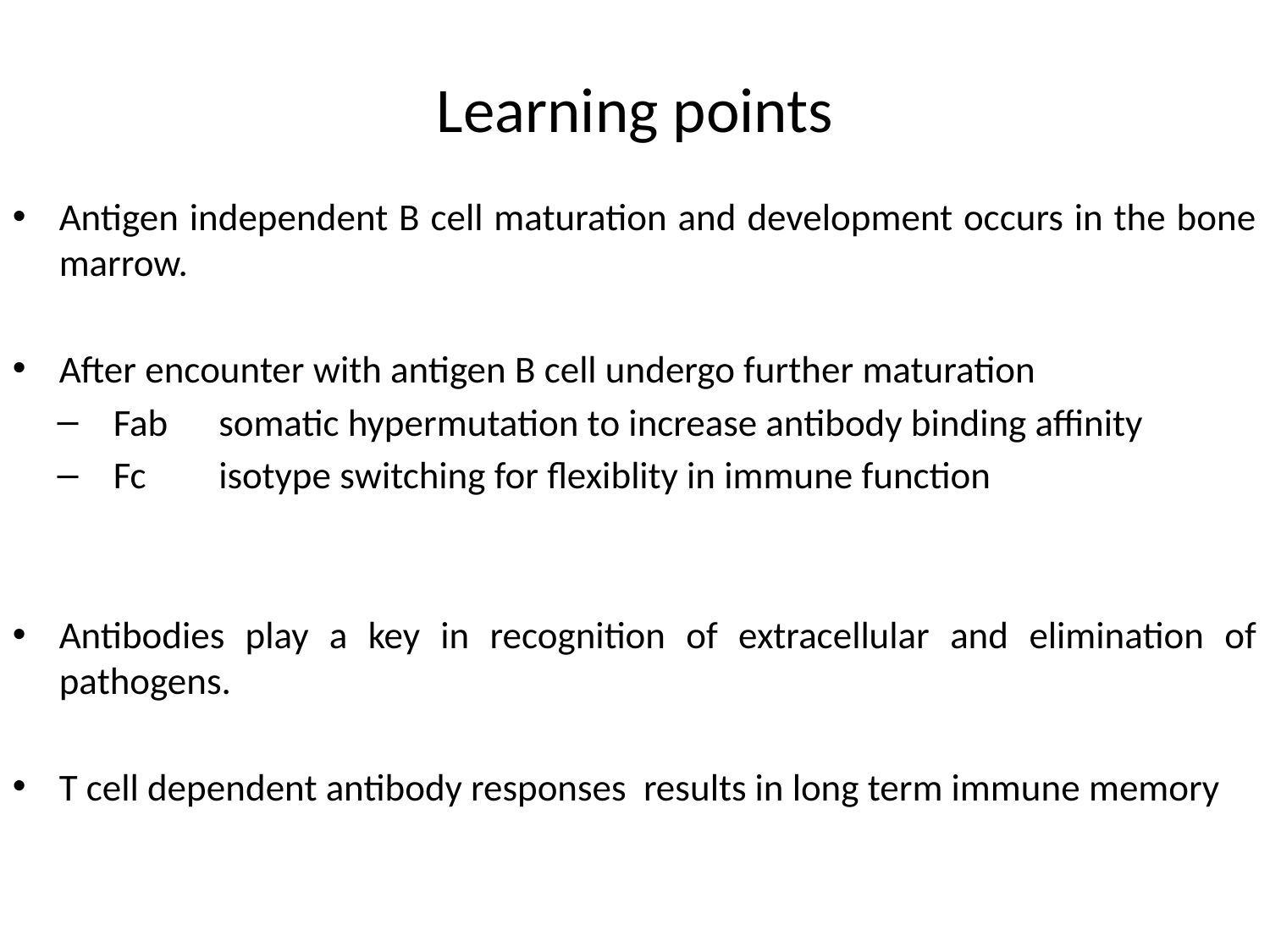

# Learning points
Antigen independent B cell maturation and development occurs in the bone marrow.

After encounter with antigen B cell undergo further maturation
Fab 	somatic hypermutation to increase antibody binding affinity
Fc	isotype switching for flexiblity in immune function

Antibodies play a key in recognition of extracellular and elimination of pathogens.

T cell dependent antibody responses  results in long term immune memory